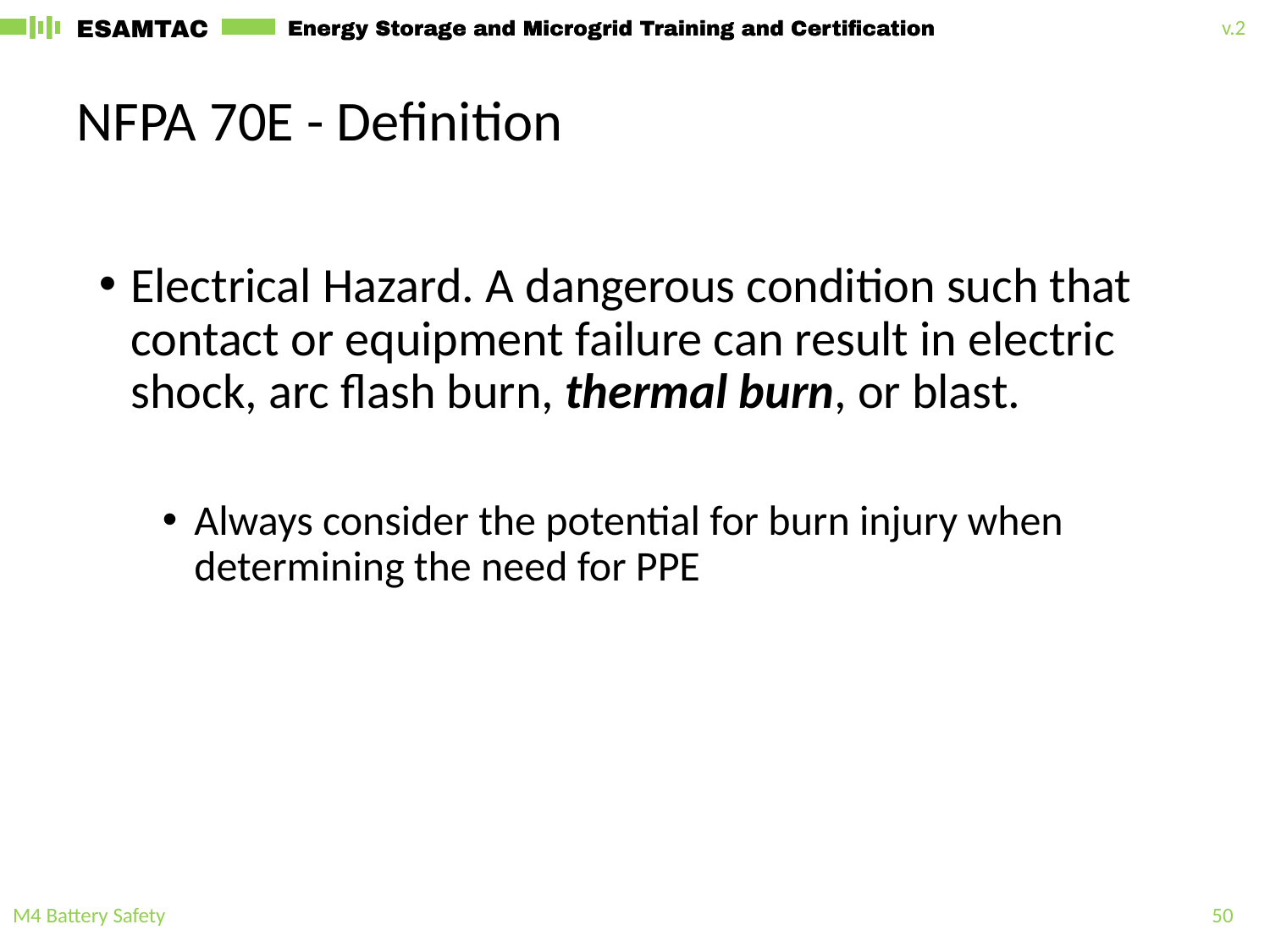

# NFPA 70E - Definition
Electrical Hazard. A dangerous condition such that contact or equipment failure can result in electric shock, arc flash burn, thermal burn, or blast.

Always consider the potential for burn injury when determining the need for PPE
M4 Battery Safety
50